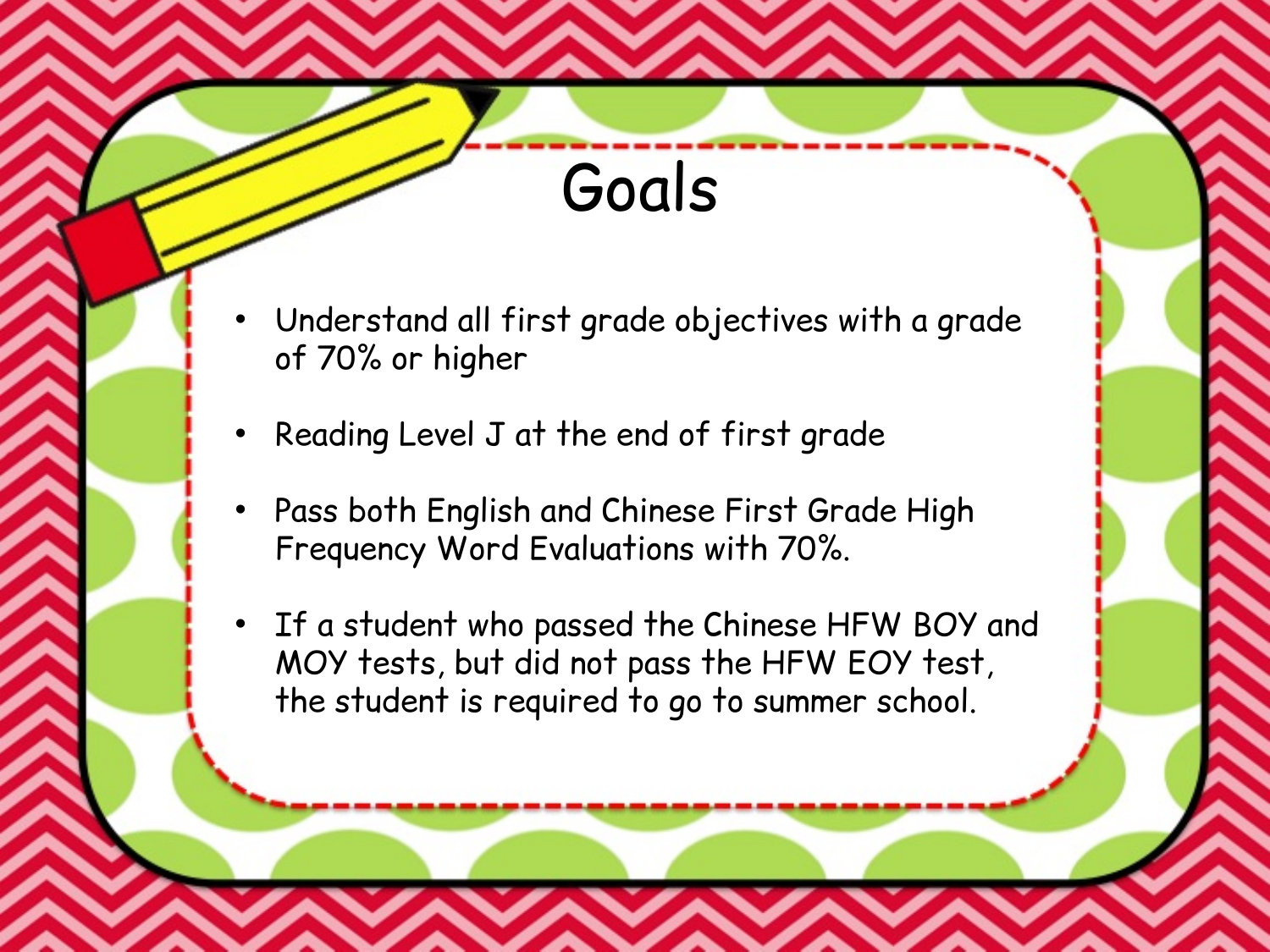

Goals

Understand all first grade objectives with a grade of 70% or higher

Reading Level J at the end of first grade

Pass both English and Chinese First Grade High Frequency Word Evaluations with 70%.

If a student who passed the Chinese HFW BOY and MOY tests, but did not pass the HFW EOY test, the student is required to go to summer school.